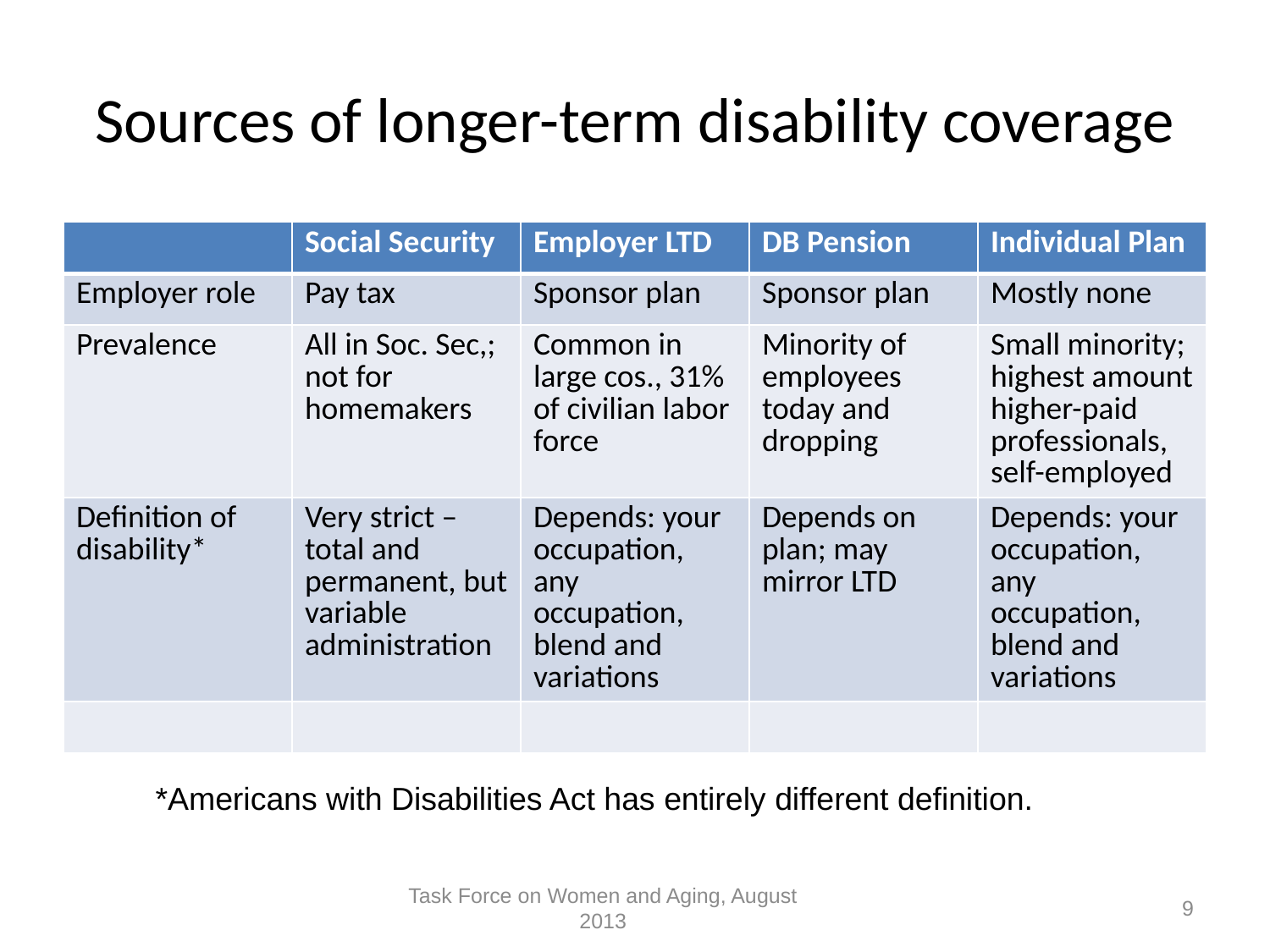

# Sources of longer-term disability coverage
|  | Social Security | Employer LTD | DB Pension | Individual Plan |
| --- | --- | --- | --- | --- |
| Employer role | Pay tax | Sponsor plan | Sponsor plan | Mostly none |
| Prevalence | All in Soc. Sec,; not for homemakers | Common in large cos., 31% of civilian labor force | Minority of employees today and dropping | Small minority; highest amount higher-paid professionals, self-employed |
| Definition of disability\* | Very strict – total and permanent, but variable administration | Depends: your occupation, any occupation, blend and variations | Depends on plan; may mirror LTD | Depends: your occupation, any occupation, blend and variations |
|  |  |  |  |  |
*Americans with Disabilities Act has entirely different definition.
Task Force on Women and Aging, August 2013
9